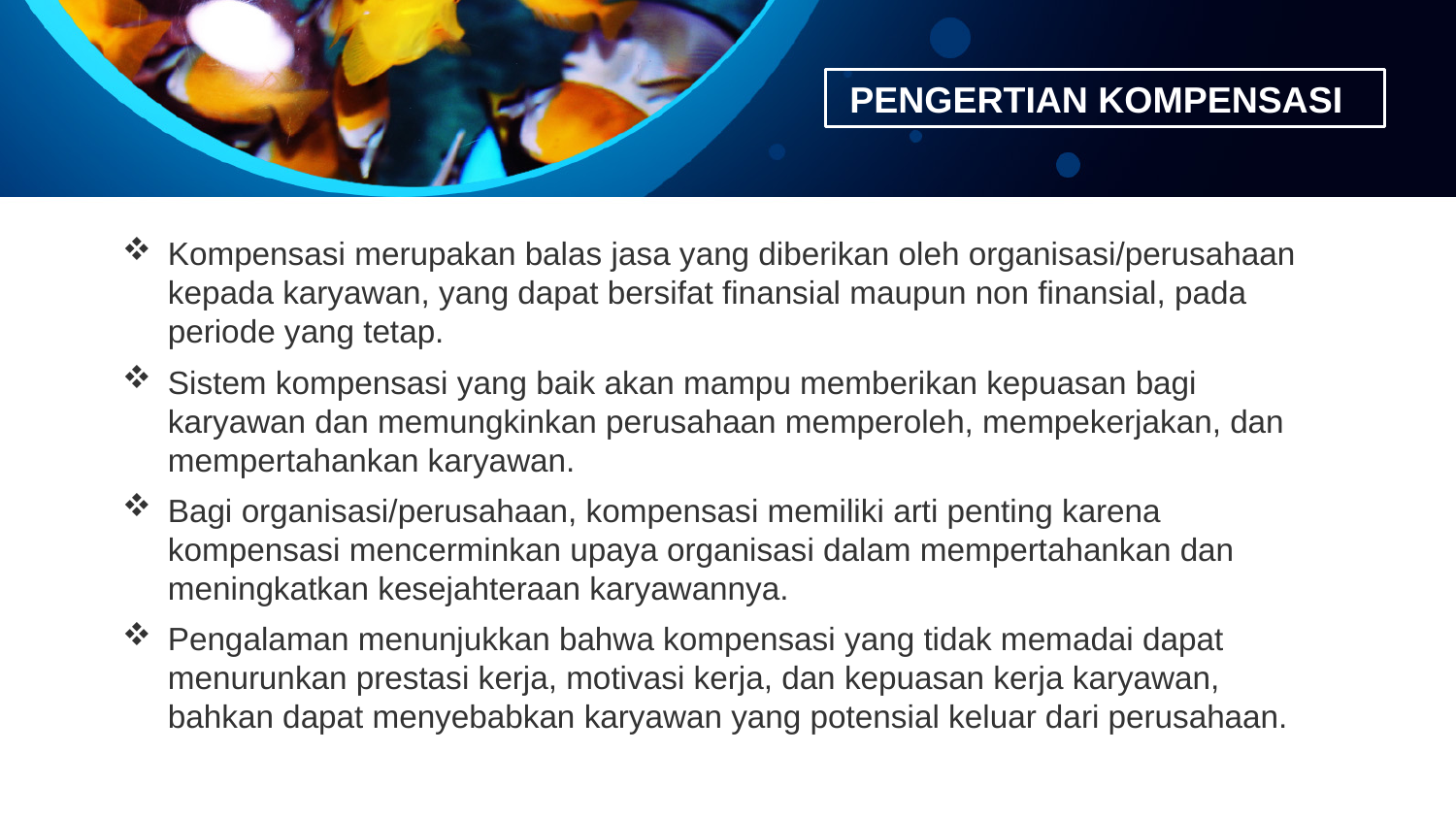

PENGERTIAN KOMPENSASI
Kompensasi merupakan balas jasa yang diberikan oleh organisasi/perusahaan kepada karyawan, yang dapat bersifat finansial maupun non finansial, pada periode yang tetap.
Sistem kompensasi yang baik akan mampu memberikan kepuasan bagi karyawan dan memungkinkan perusahaan memperoleh, mempekerjakan, dan mempertahankan karyawan.
Bagi organisasi/perusahaan, kompensasi memiliki arti penting karena kompensasi mencerminkan upaya organisasi dalam mempertahankan dan meningkatkan kesejahteraan karyawannya.
Pengalaman menunjukkan bahwa kompensasi yang tidak memadai dapat menurunkan prestasi kerja, motivasi kerja, dan kepuasan kerja karyawan, bahkan dapat menyebabkan karyawan yang potensial keluar dari perusahaan.